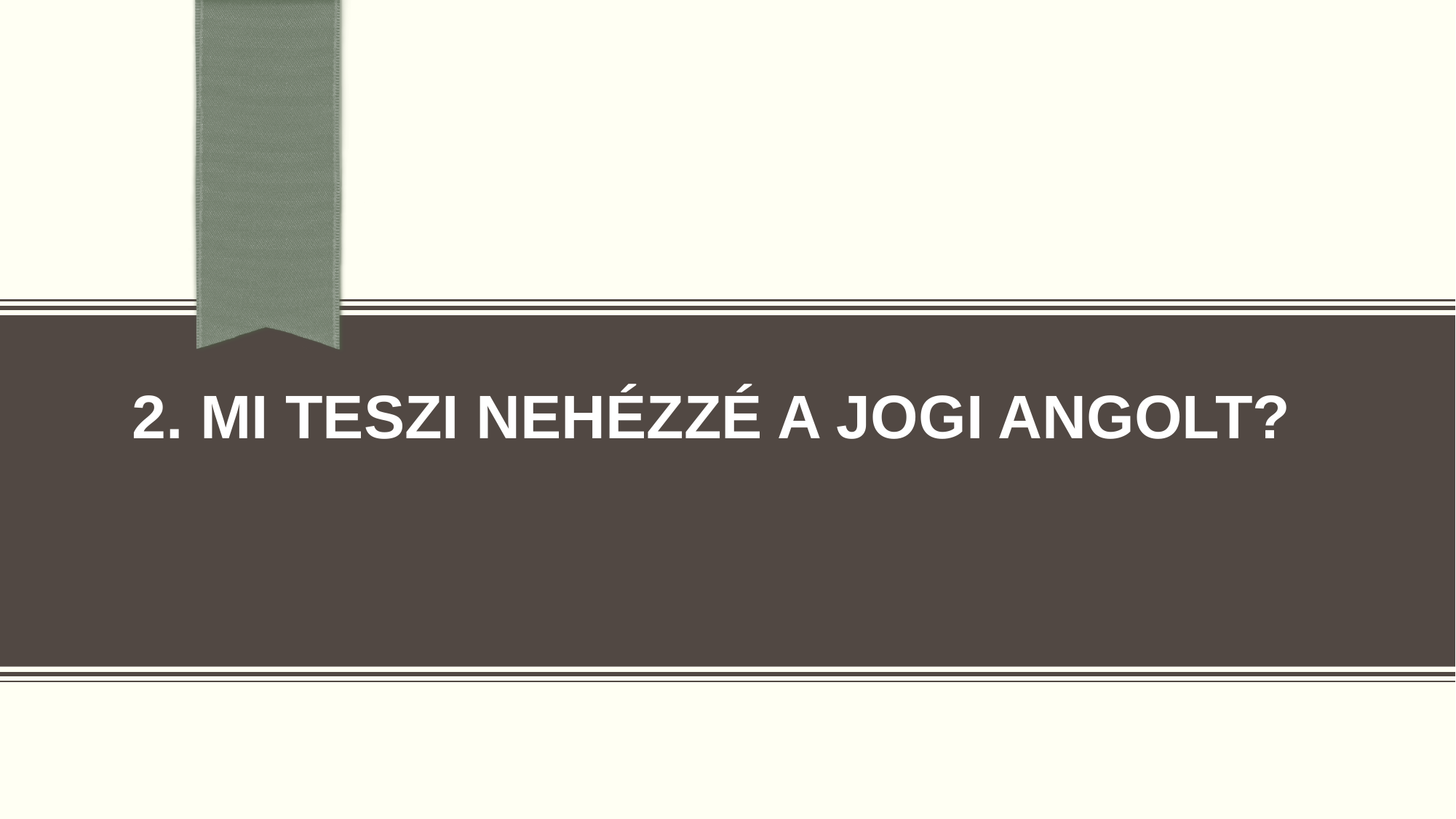

# 2. mi teszi nehézzé a jogi angolt?